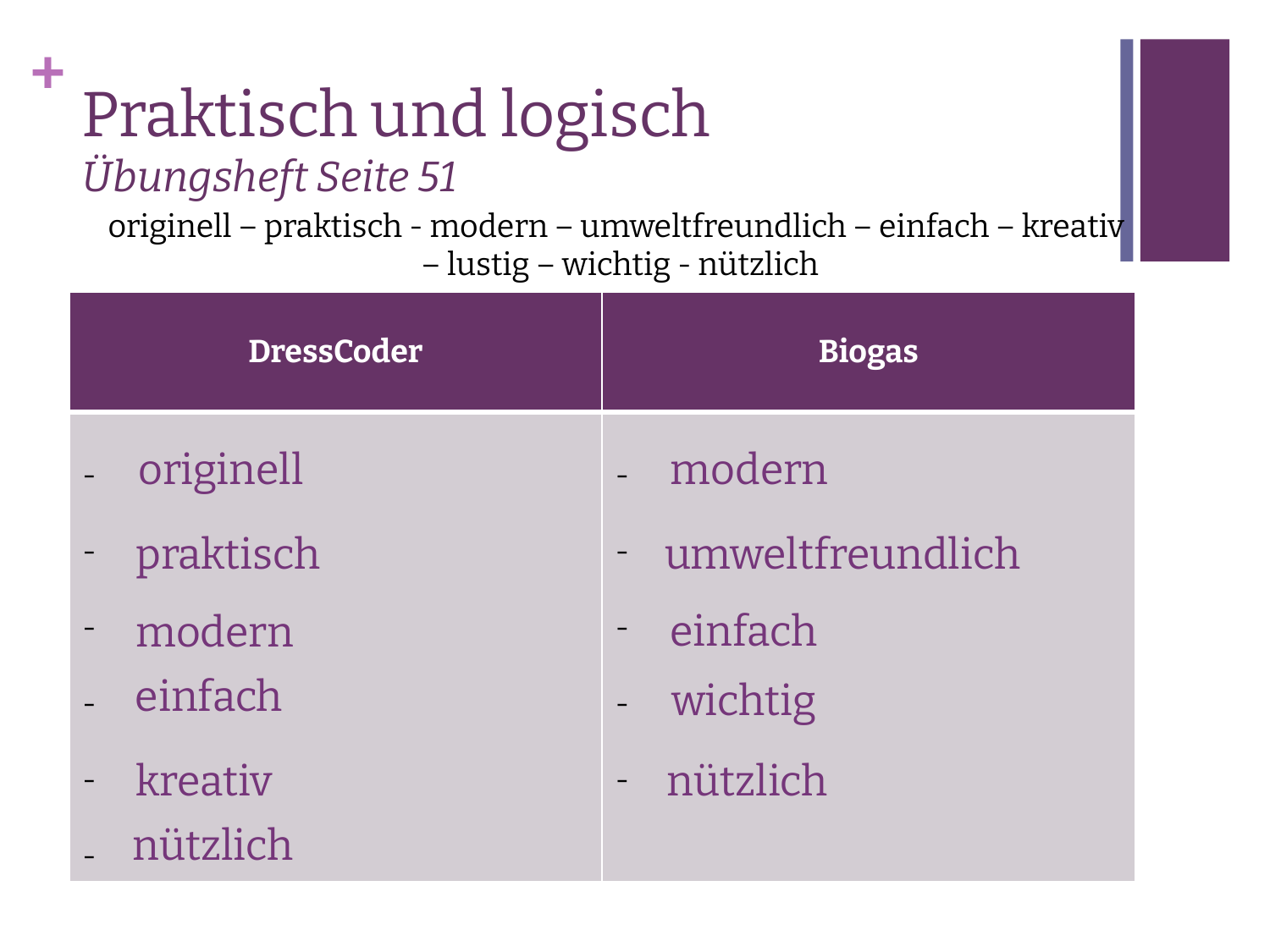

# Praktisch und logisch Übungsheft Seite 51
originell – praktisch - modern – umweltfreundlich – einfach – kreativ
– lustig – wichtig - nützlich
| DressCoder | Biogas |
| --- | --- |
| - - - - - - | - - - - - |
originell
modern
praktisch
umweltfreundlich
einfach
modern
einfach
wichtig
kreativ
nützlich
nützlich